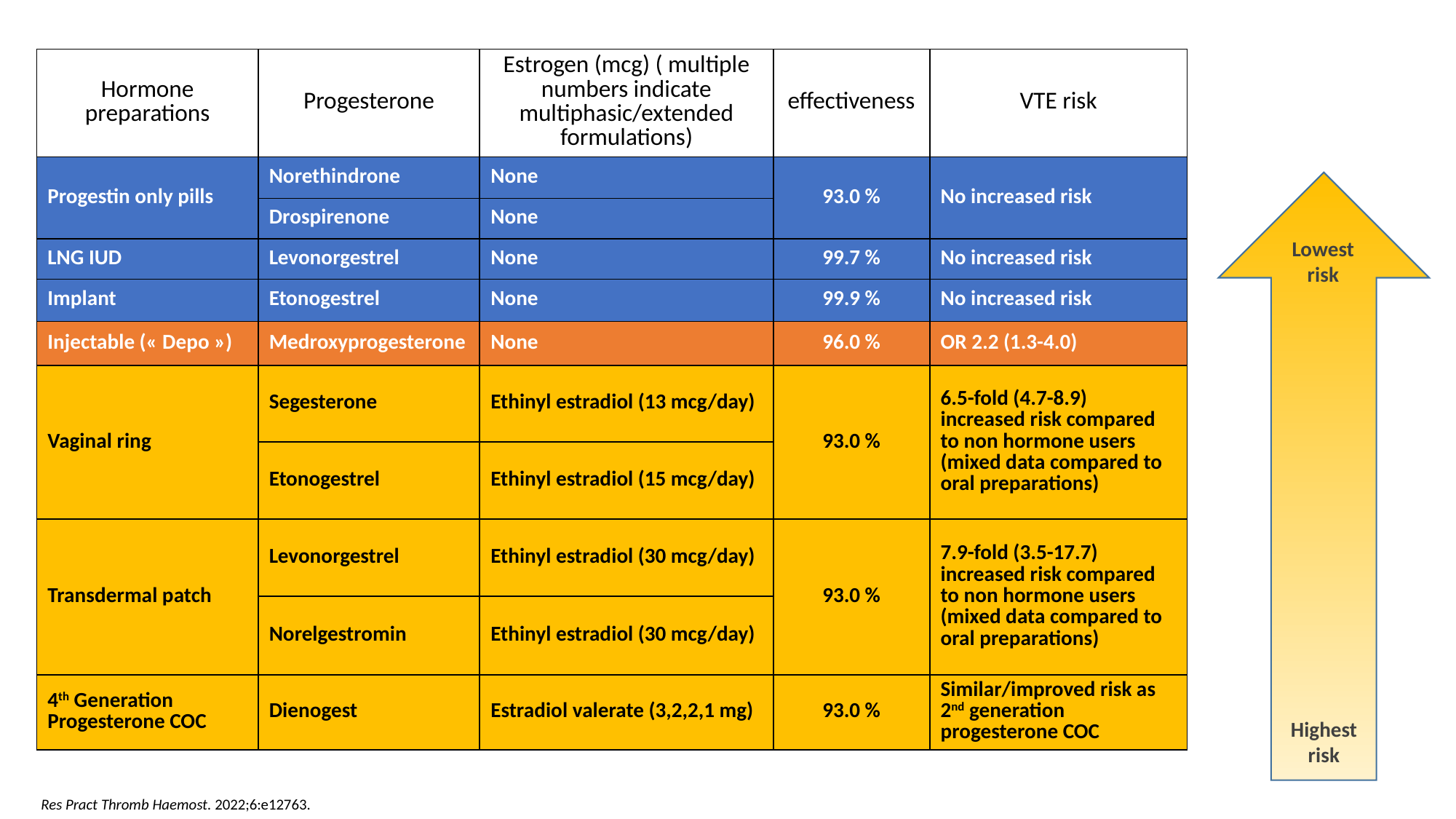

| Hormone preparations | Progesterone | Estrogen (mcg) ( multiple numbers indicate multiphasic/extended formulations) | effectiveness | VTE risk |
| --- | --- | --- | --- | --- |
| Progestin only pills | Norethindrone | None | 93.0 % | No increased risk |
|  | Drospirenone | None |  |  |
| LNG IUD | Levonorgestrel | None | 99.7 % | No increased risk |
| Implant | Etonogestrel | None | 99.9 % | No increased risk |
| Injectable (« Depo ») | Medroxyprogesterone | None | 96.0 % | OR 2.2 (1.3-4.0) |
| Vaginal ring | Segesterone | Ethinyl estradiol (13 mcg/day) | 93.0 % | 6.5-fold (4.7-8.9) increased risk compared to non hormone users (mixed data compared to oral preparations) |
|  | Etonogestrel | Ethinyl estradiol (15 mcg/day) |  |  |
| Transdermal patch | Levonorgestrel | Ethinyl estradiol (30 mcg/day) | 93.0 % | 7.9-fold (3.5-17.7) increased risk compared to non hormone users (mixed data compared to oral preparations) |
|  | Norelgestromin | Ethinyl estradiol (30 mcg/day) |  |  |
| 4th Generation Progesterone COC | Dienogest | Estradiol valerate (3,2,2,1 mg) | 93.0 % | Similar/improved risk as 2nd generation progesterone COC |

Lowest risk
Highest risk
Res Pract Thromb Haemost. 2022;6:e12763.